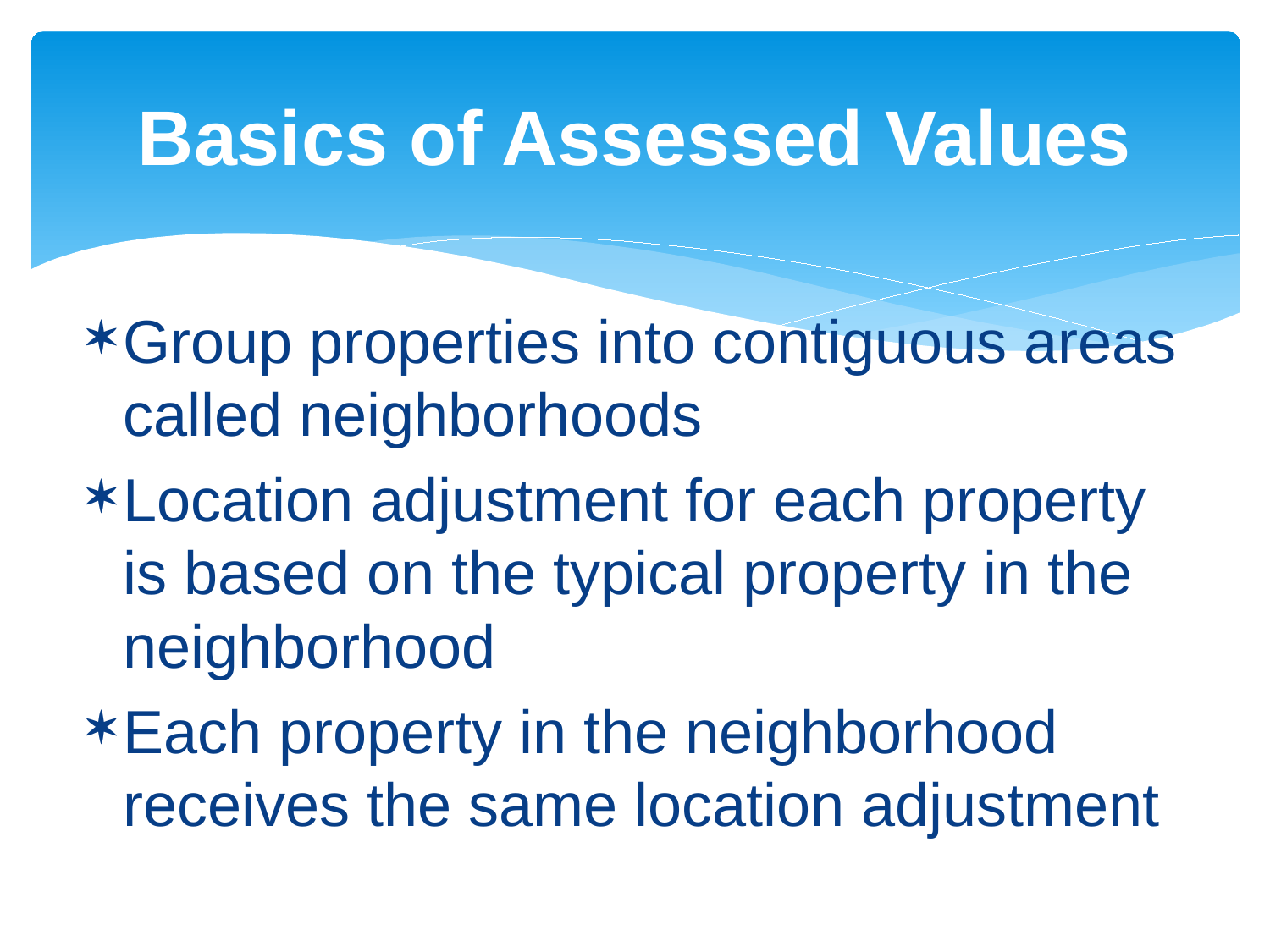

# Basics of Assessed Values
Group properties into contiguous areas called neighborhoods
Location adjustment for each property is based on the typical property in the neighborhood
Each property in the neighborhood  receives the same location adjustment